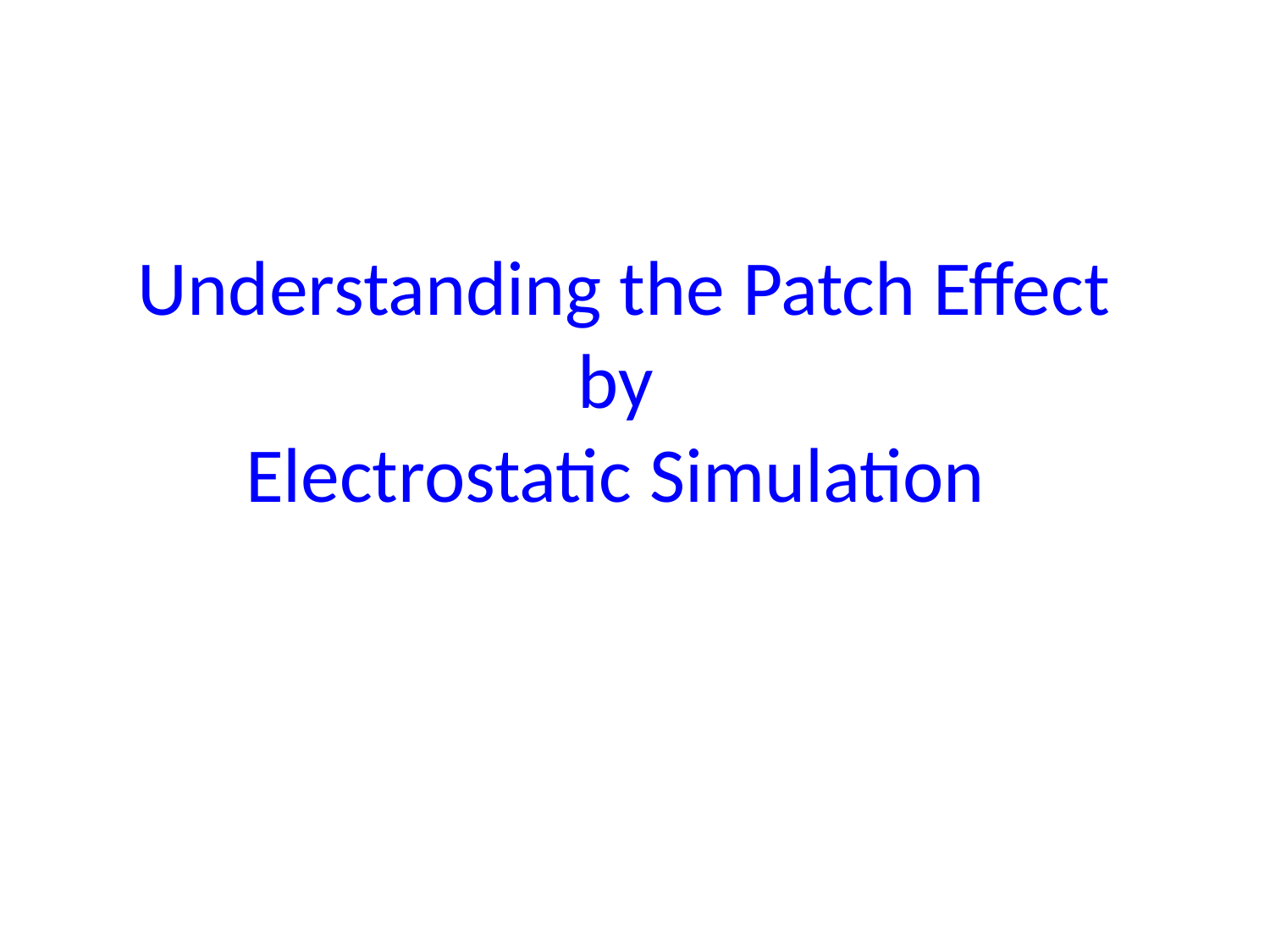

# Understanding the Patch Effect by Electrostatic Simulation